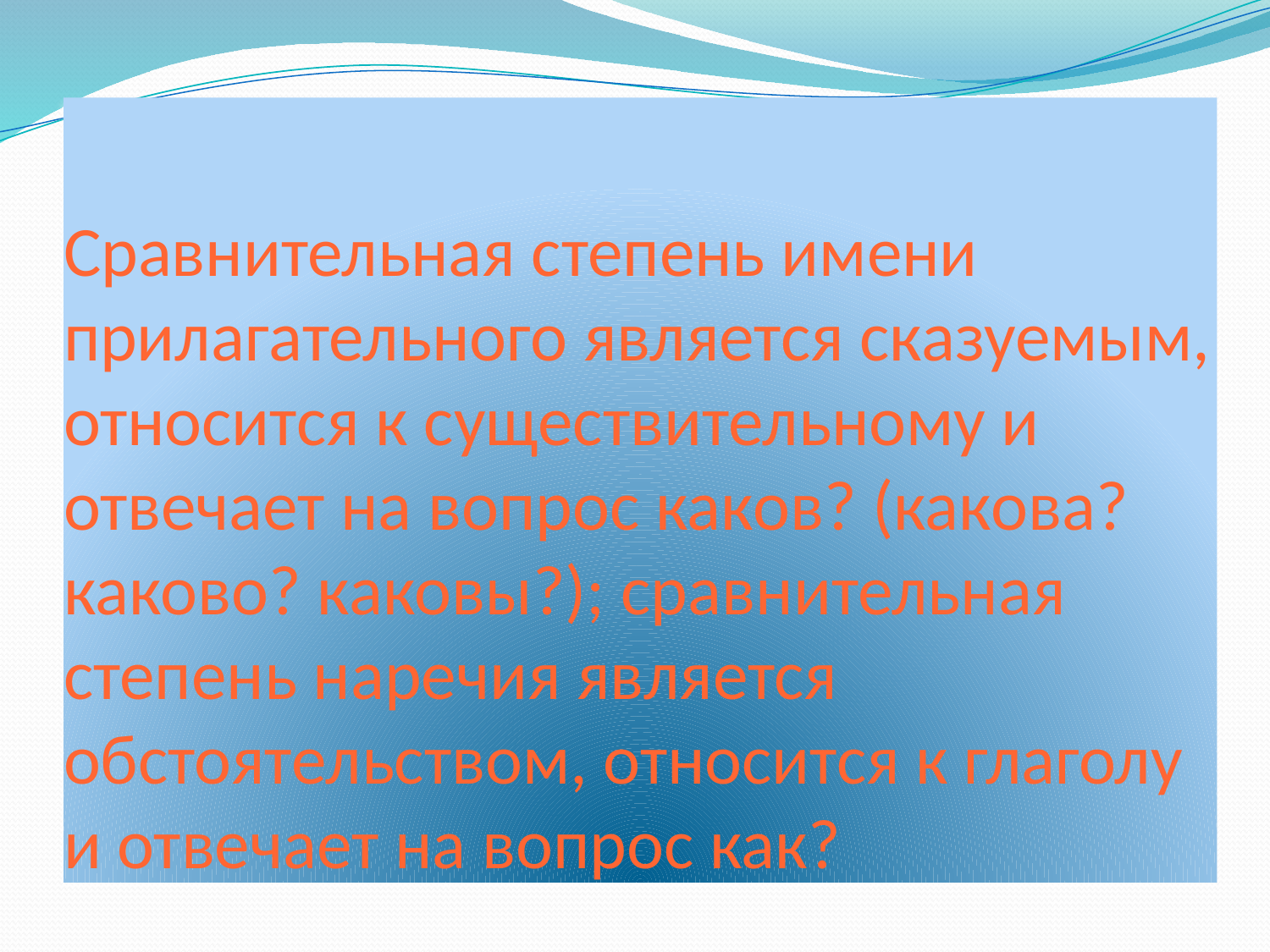

# Сравнительная степень имени прилагательного является сказуемым, относится к существительному и отвечает на вопрос каков? (какова? каково? каковы?); сравнительная степень наречия является обстоятельством, относится к глаголу и отвечает на вопрос как?